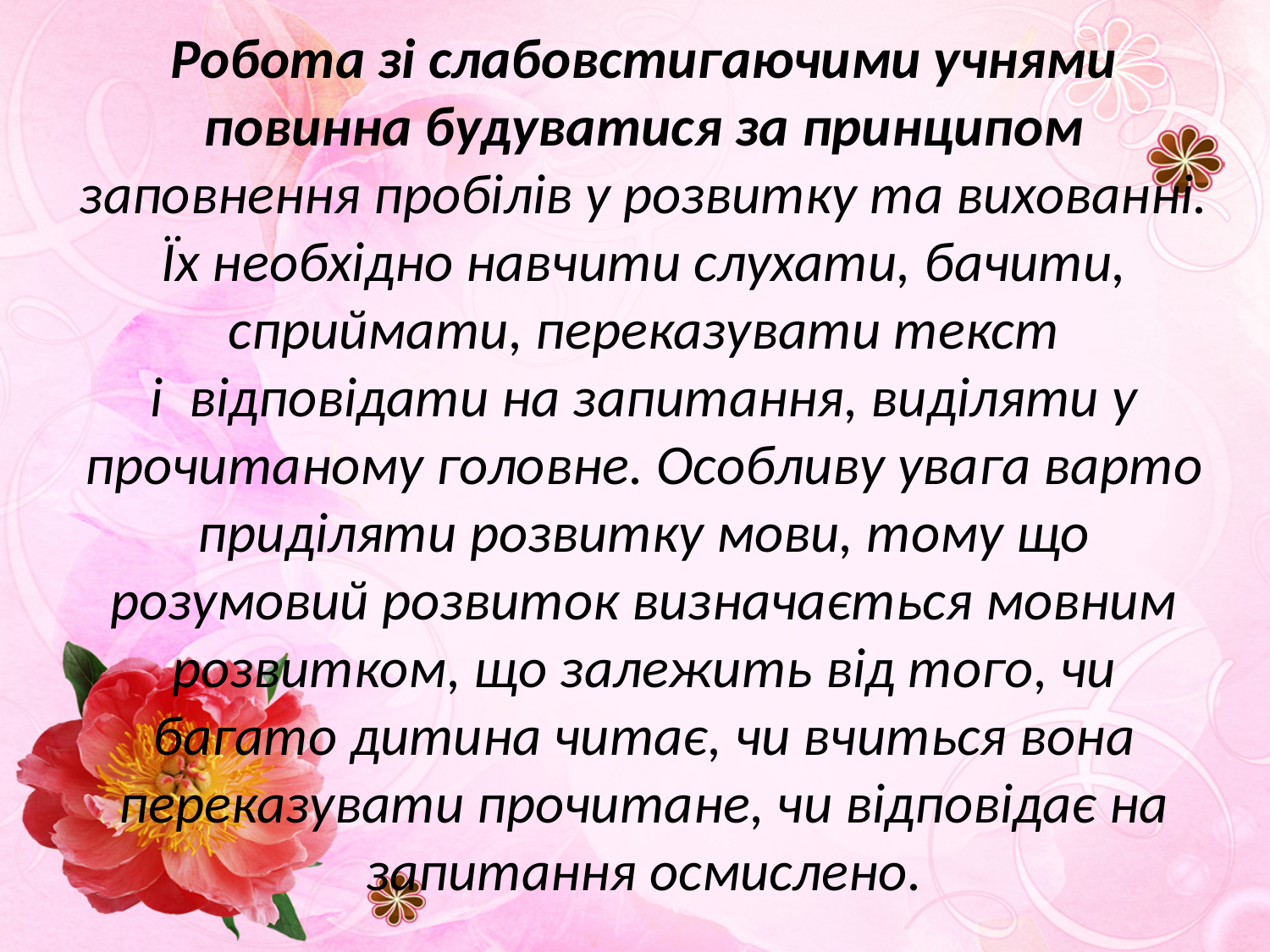

# Робота зі слабовстигаючими учнями повинна будуватися за принципом заповнення пробілів у розвитку та вихованні. Їх необхідно навчити слухати, бачити, сприймати, переказувати текст і  відповідати на запитання, виділяти у прочитаному головне. Особливу увага варто приділяти розвитку мови, тому що розумовий розвиток визначається мовним розвитком, що залежить від того, чи багато дитина читає, чи вчиться вона переказувати прочитане, чи відповідає на запитання осмислено.